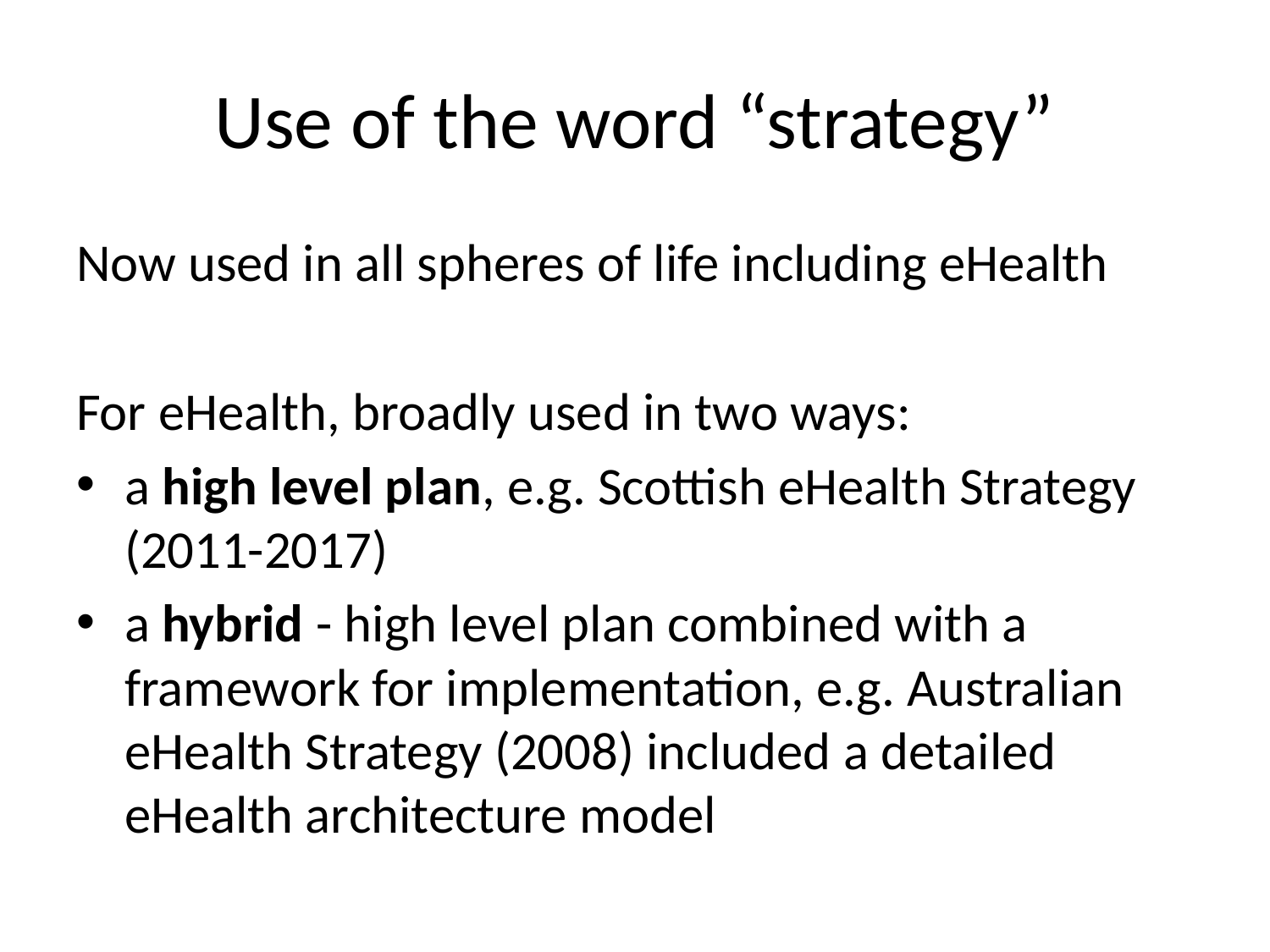

# Use of the word “strategy”
Now used in all spheres of life including eHealth

For eHealth, broadly used in two ways:
a high level plan, e.g. Scottish eHealth Strategy (2011-2017)
a hybrid - high level plan combined with a framework for implementation, e.g. Australian eHealth Strategy (2008) included a detailed eHealth architecture model